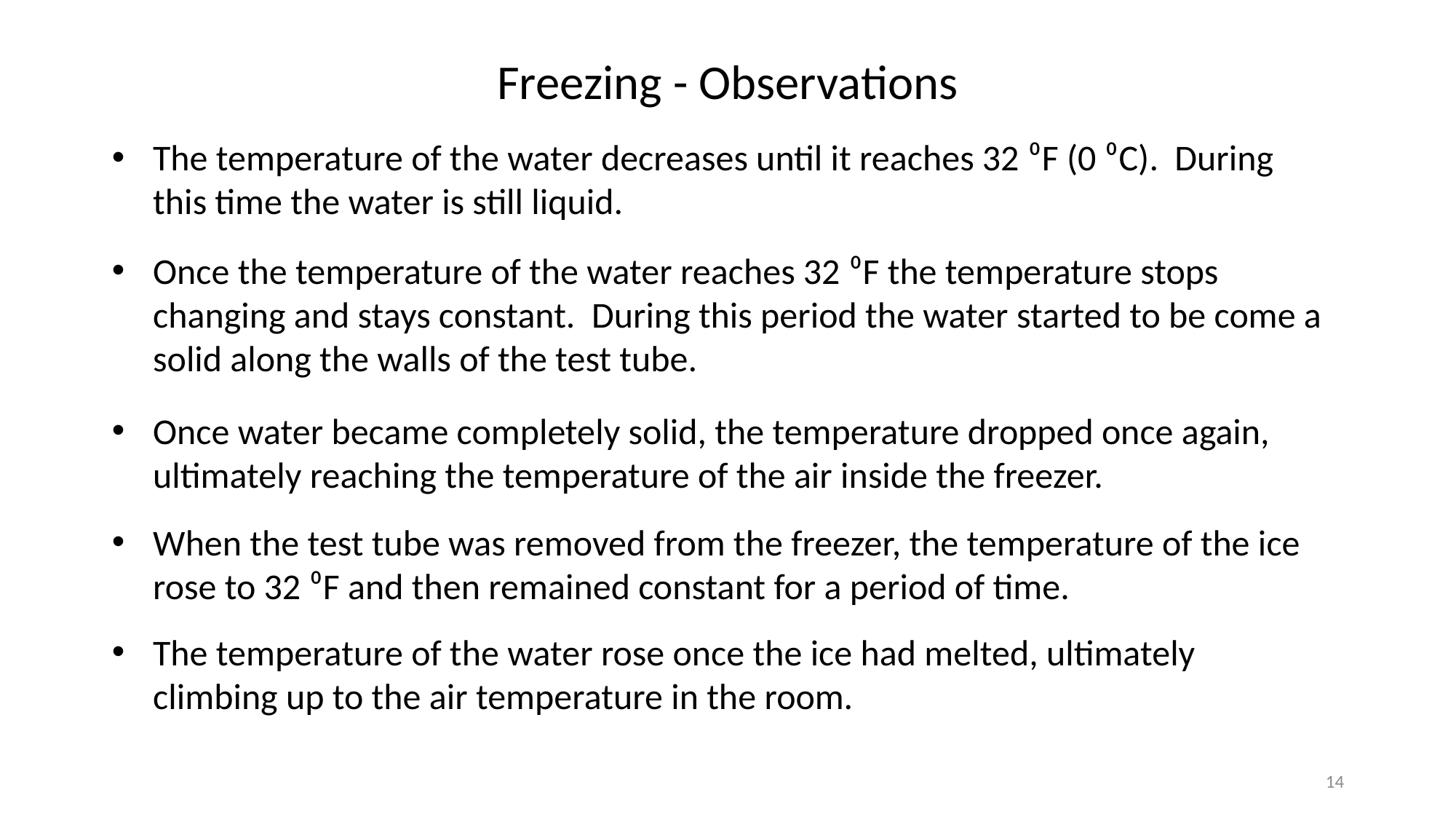

Freezing - Observations
The temperature of the water decreases until it reaches 32 ⁰F (0 ⁰C).  During this time the water is still liquid.
Once the temperature of the water reaches 32 ⁰F the temperature stops changing and stays constant.  During this period the water started to be come a solid along the walls of the test tube.
Once water became completely solid, the temperature dropped once again, ultimately reaching the temperature of the air inside the freezer.
When the test tube was removed from the freezer, the temperature of the ice rose to 32 ⁰F and then remained constant for a period of time.
The temperature of the water rose once the ice had melted, ultimately climbing up to the air temperature in the room.
14